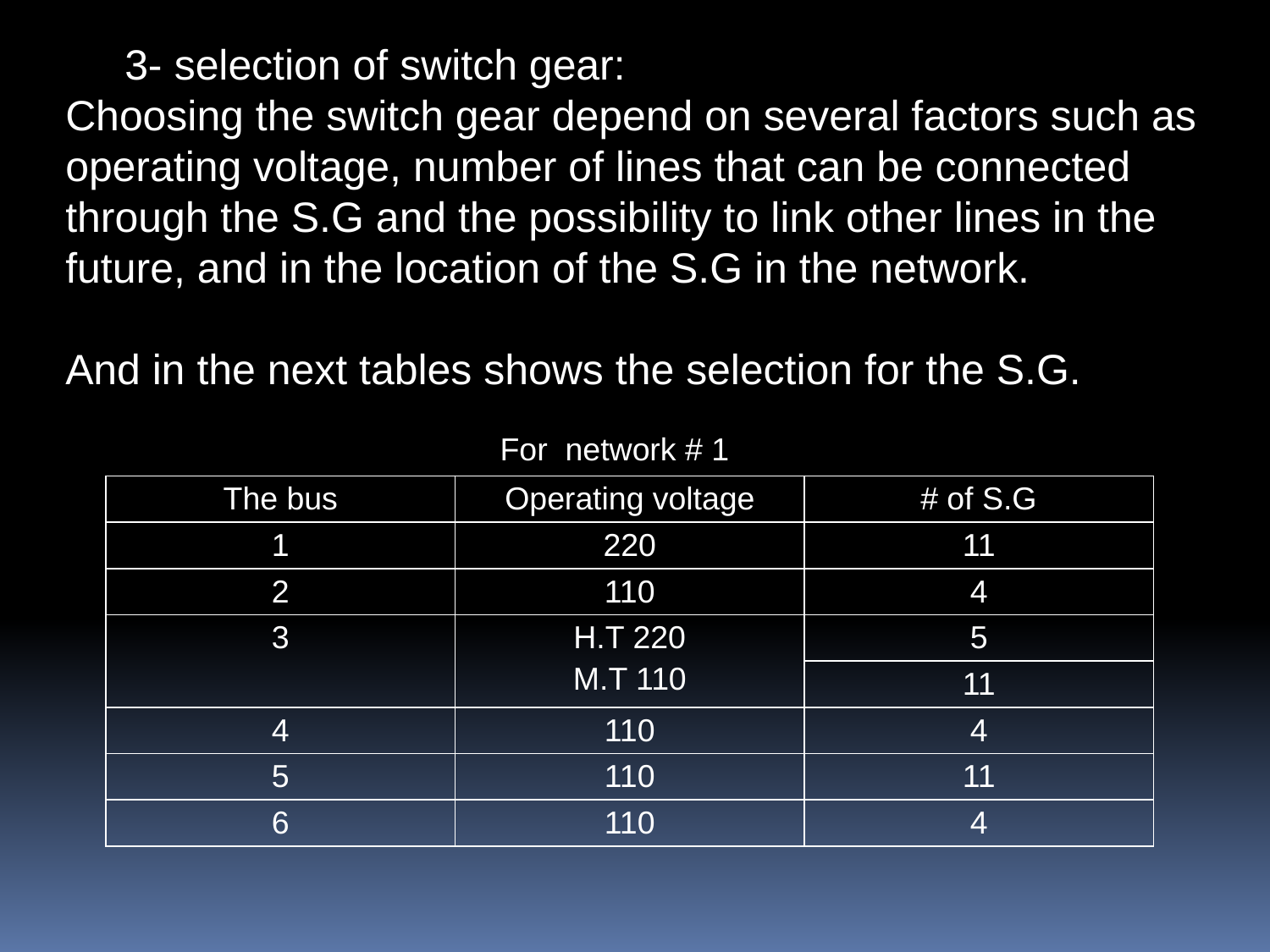

3- selection of switch gear:
Choosing the switch gear depend on several factors such as operating voltage, number of lines that can be connected through the S.G and the possibility to link other lines in the future, and in the location of the S.G in the network.

And in the next tables shows the selection for the S.G.
For  network # 1
| The bus | Operating voltage | # of S.G |
| --- | --- | --- |
| 1 | 220 | 11 |
| 2 | 110 | 4 |
| 3 | H.T 220 M.T 110 | 5 |
|  |  | 11 |
| 4 | 110 | 4 |
| 5 | 110 | 11 |
| 6 | 110 | 4 |